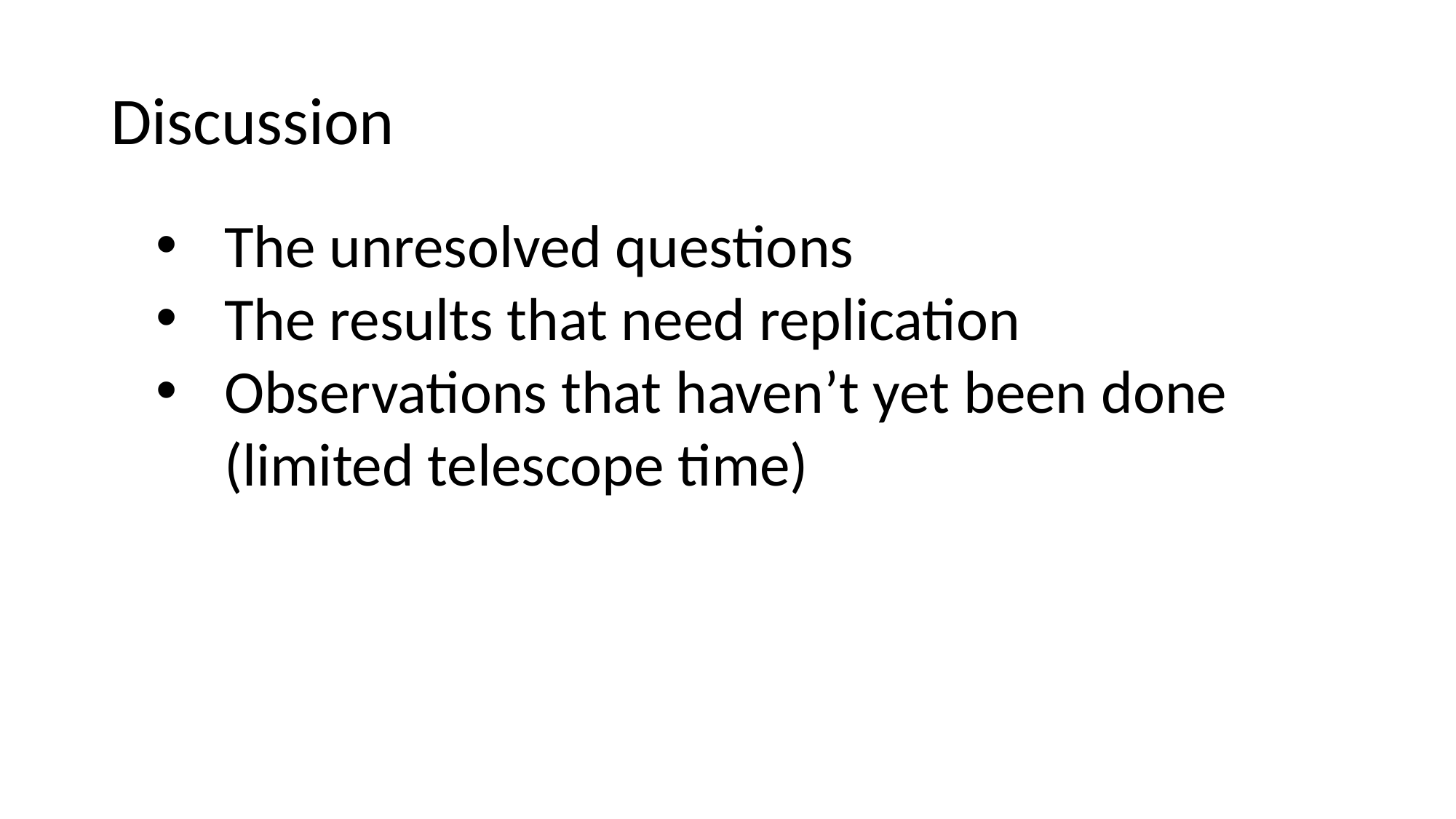

# Discussion
The unresolved questions
The results that need replication
Observations that haven’t yet been done (limited telescope time)